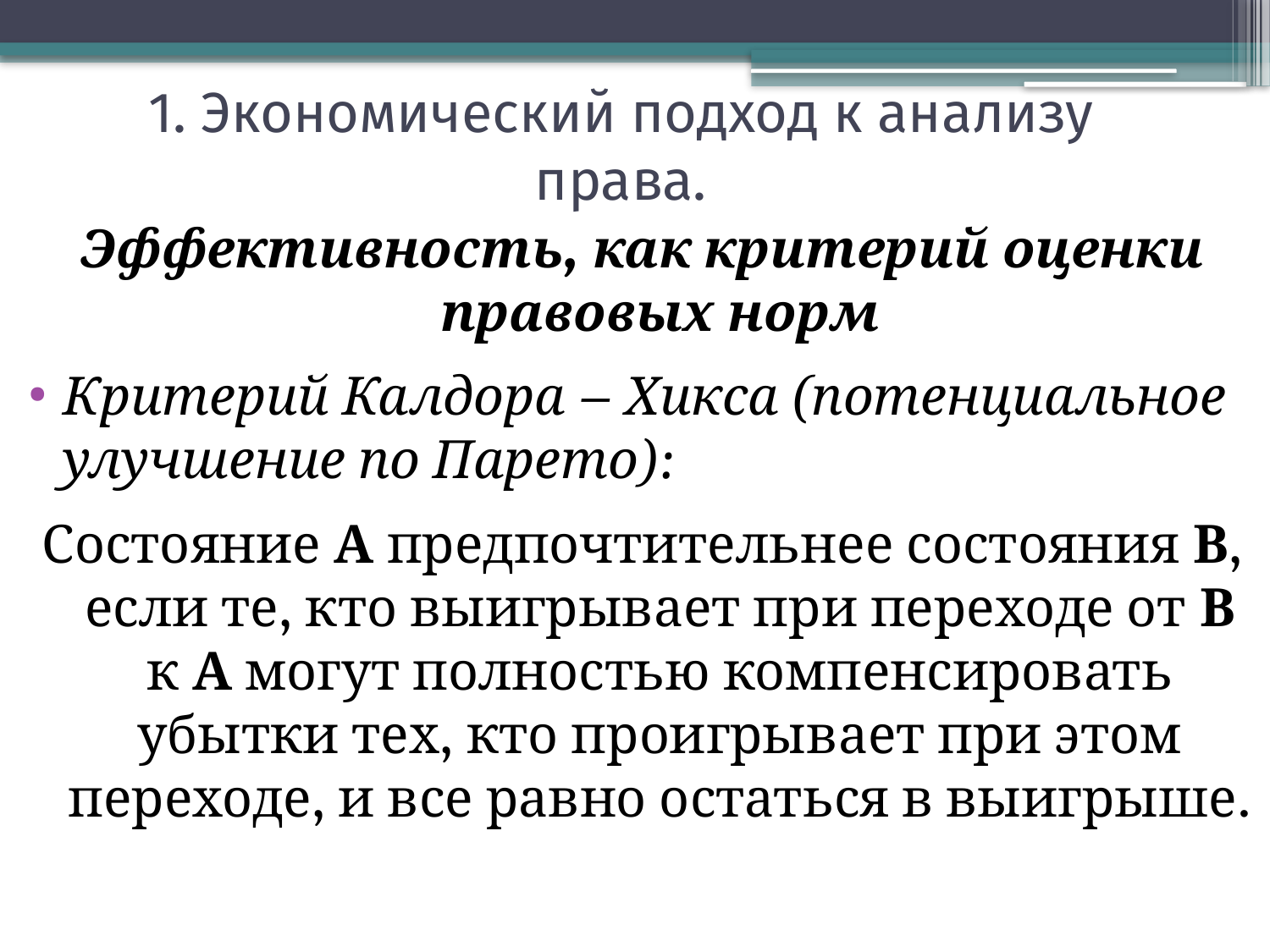

# 1. Экономический подход к анализу права.
Эффективность, как критерий оценки правовых норм
Критерий Калдора – Хикса (потенциальное улучшение по Парето):
Состояние А предпочтительнее состояния В, если те, кто выигрывает при переходе от В к А могут полностью компенсировать убытки тех, кто проигрывает при этом переходе, и все равно остаться в выигрыше.